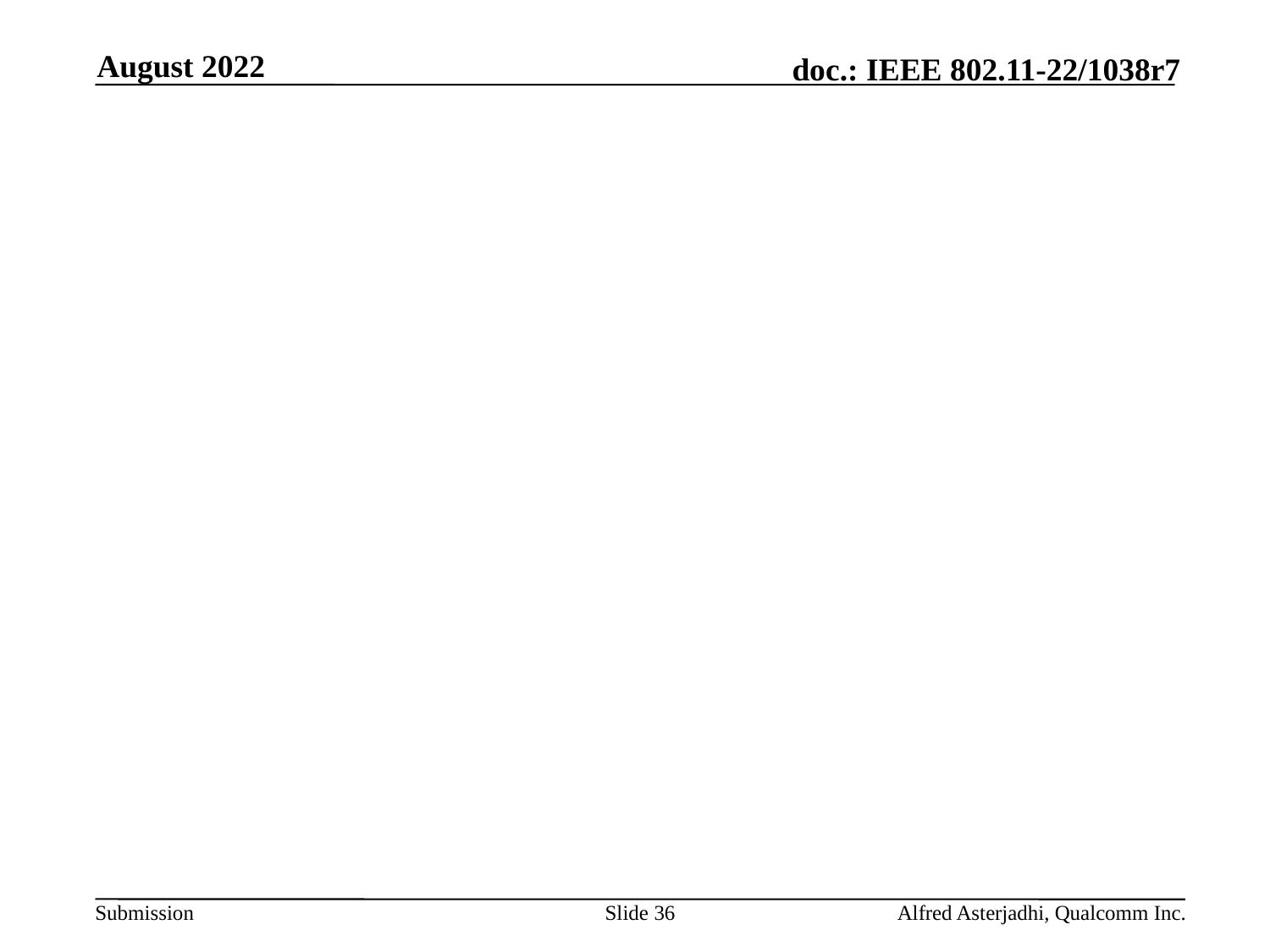

August 2022
#

Slide 36
Alfred Asterjadhi, Qualcomm Inc.